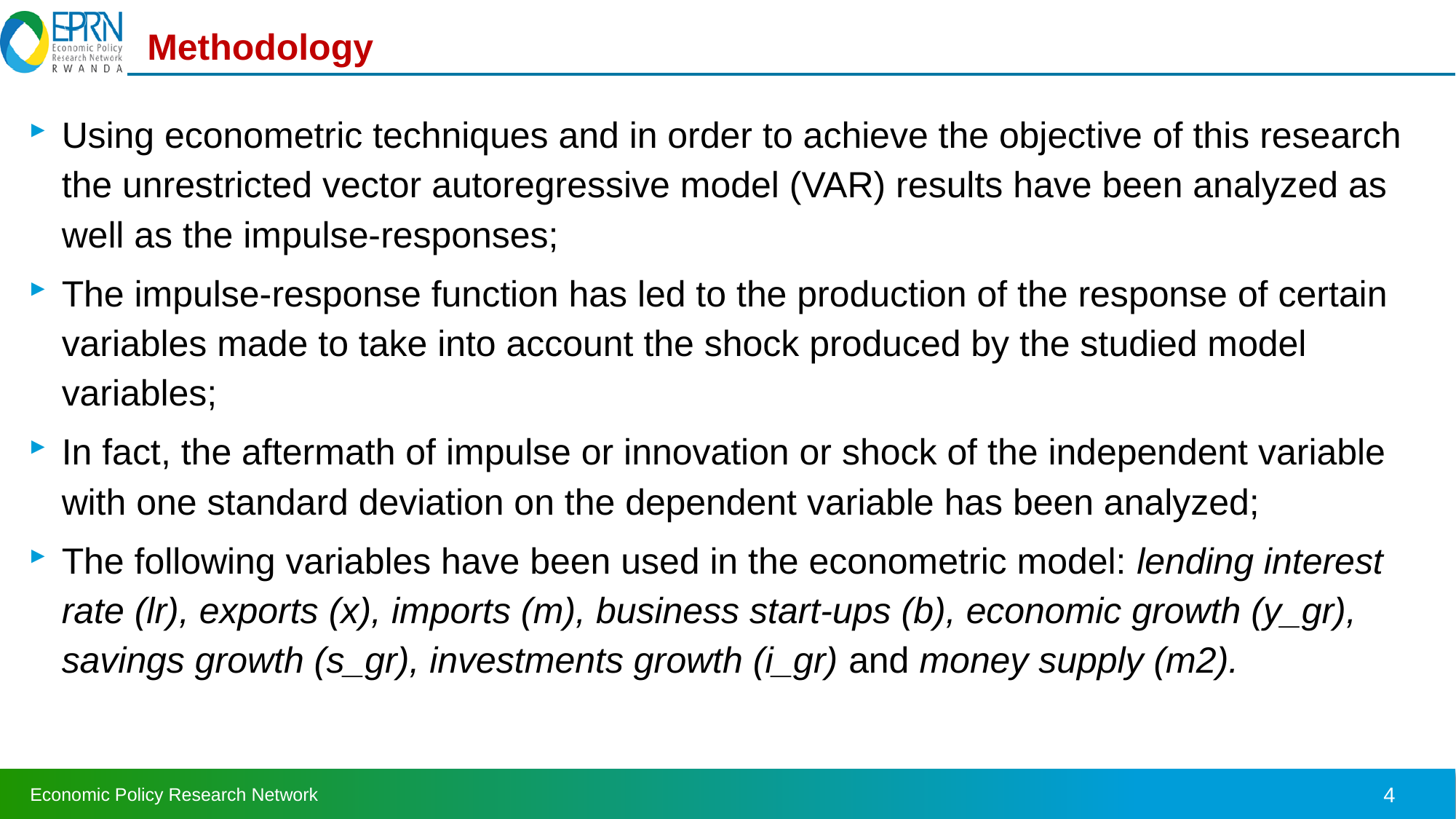

# Methodology
Using econometric techniques and in order to achieve the objective of this research the unrestricted vector autoregressive model (VAR) results have been analyzed as well as the impulse-responses;
The impulse-response function has led to the production of the response of certain variables made to take into account the shock produced by the studied model variables;
In fact, the aftermath of impulse or innovation or shock of the independent variable with one standard deviation on the dependent variable has been analyzed;
The following variables have been used in the econometric model: lending interest rate (lr), exports (x), imports (m), business start-ups (b), economic growth (y_gr), savings growth (s_gr), investments growth (i_gr) and money supply (m2).
4